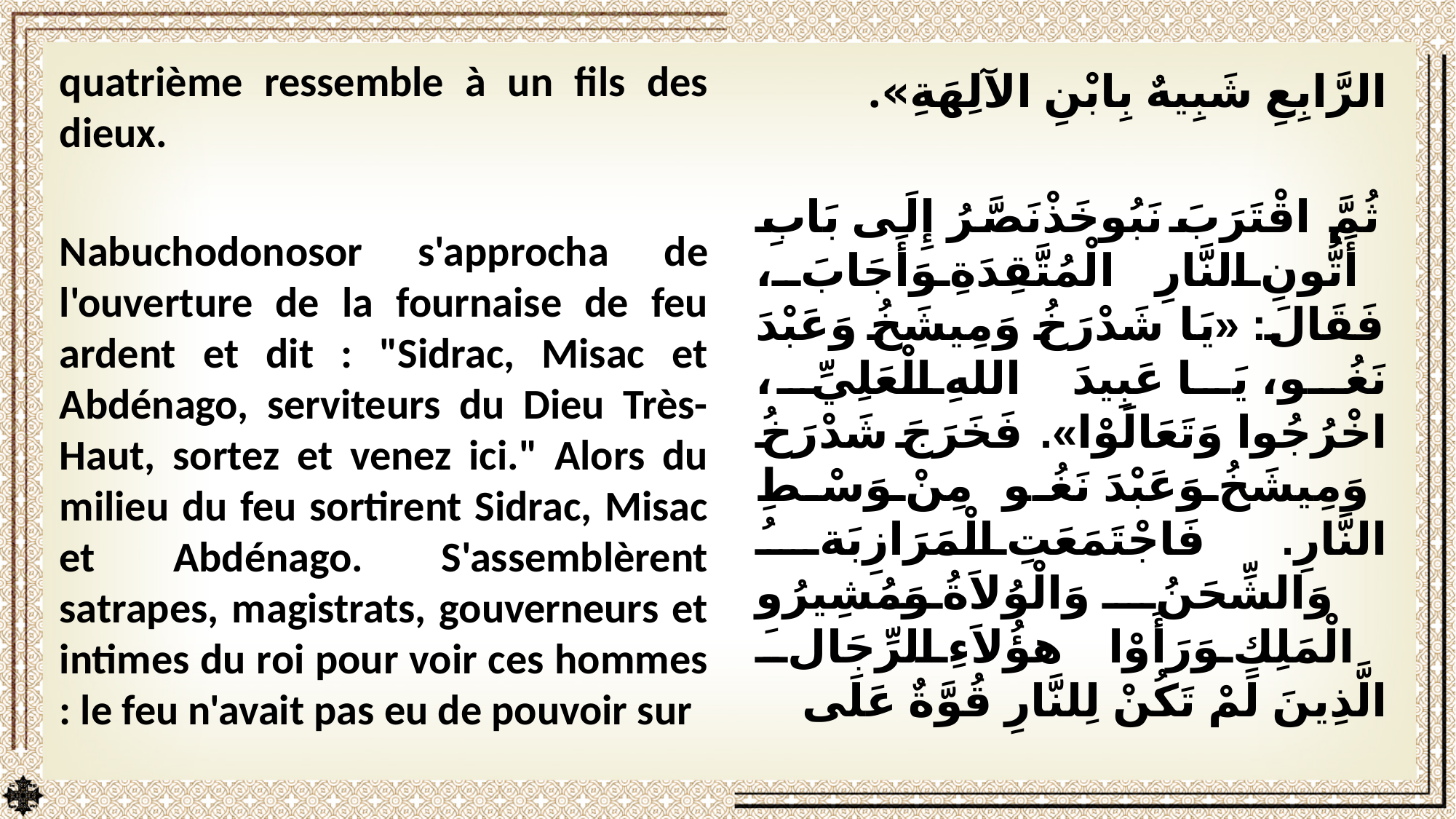

quatrième ressemble à un fils des dieux.

Nabuchodonosor s'approcha de l'ouverture de la fournaise de feu ardent et dit : "Sidrac, Misac et Abdénago, serviteurs du Dieu Très-Haut, sortez et venez ici." Alors du milieu du feu sortirent Sidrac, Misac et Abdénago. S'assemblèrent satrapes, magistrats, gouverneurs et intimes du roi pour voir ces hommes : le feu n'avait pas eu de pouvoir sur
الرَّابِعِ شَبِيهٌ بِابْنِ الآلِهَةِ».

ثُمَّ اقْتَرَبَ نَبُوخَذْنَصَّرُ إِلَى بَابِ أَتُّونِ النَّارِ الْمُتَّقِدَةِ وَأَجَابَ، فَقَالَ: «يَا شَدْرَخُ وَمِيشَخُ وَعَبْدَ نَغُو، يَا عَبِيدَ اللهِ الْعَلِيِّ، اخْرُجُوا وَتَعَالَوْا». فَخَرَجَ شَدْرَخُ وَمِيشَخُ وَعَبْدَ نَغُو مِنْ وَسْطِ النَّارِ. فَاجْتَمَعَتِ الْمَرَازِبَةُ وَالشِّحَنُ وَالْوُلاَةُ وَمُشِيرُو الْمَلِكِ وَرَأَوْا هؤُلاَءِ الرِّجَالَ الَّذِينَ لَمْ تَكُنْ لِلنَّارِ قُوَّةٌ عَلَى